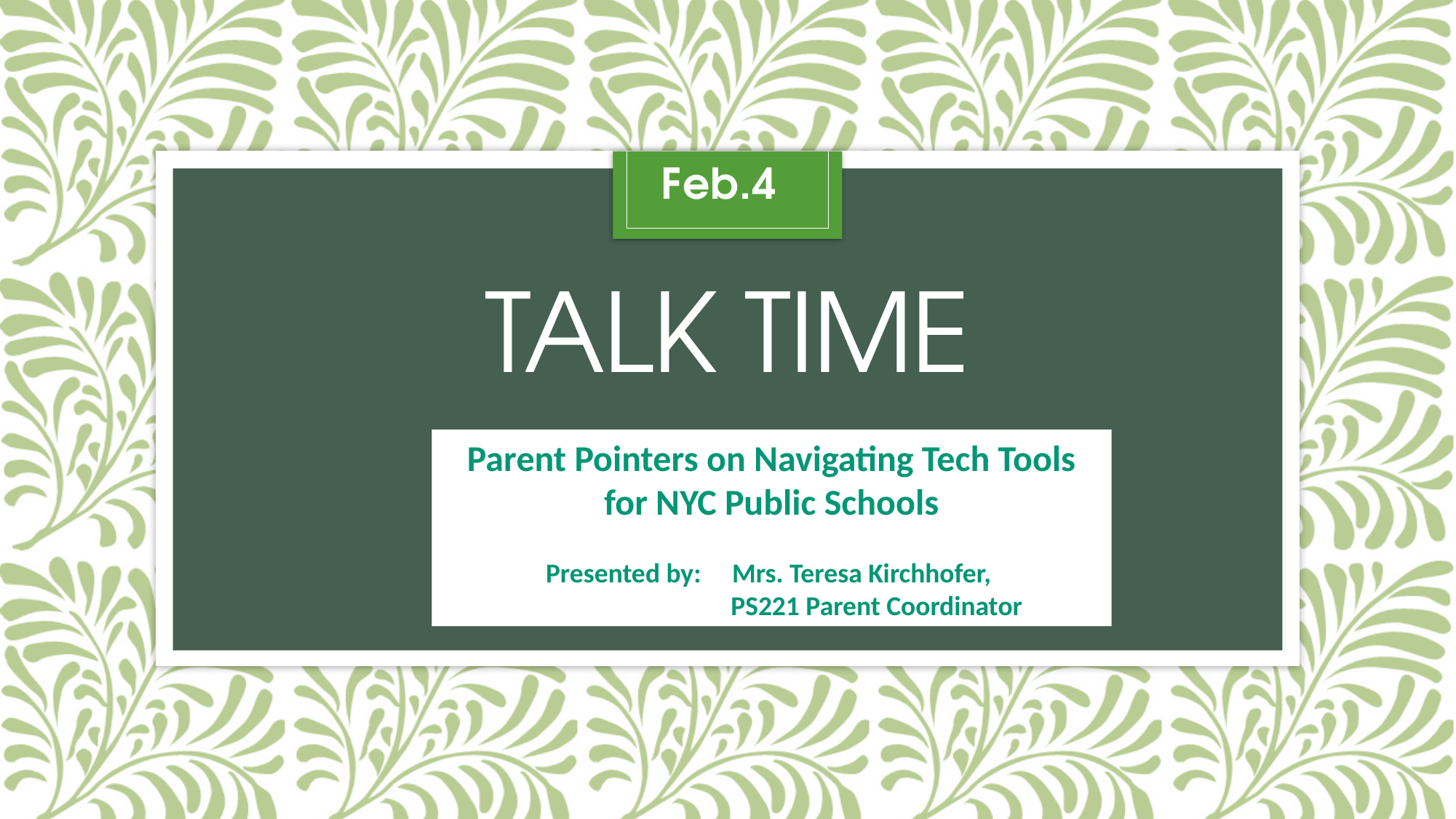

Feb.4
# TALK TIME
Parent Pointers on Navigating Tech Tools for NYC Public Schools

Presented by:     Mrs. Teresa Kirchhofer,
                                  PS221 Parent Coordinator